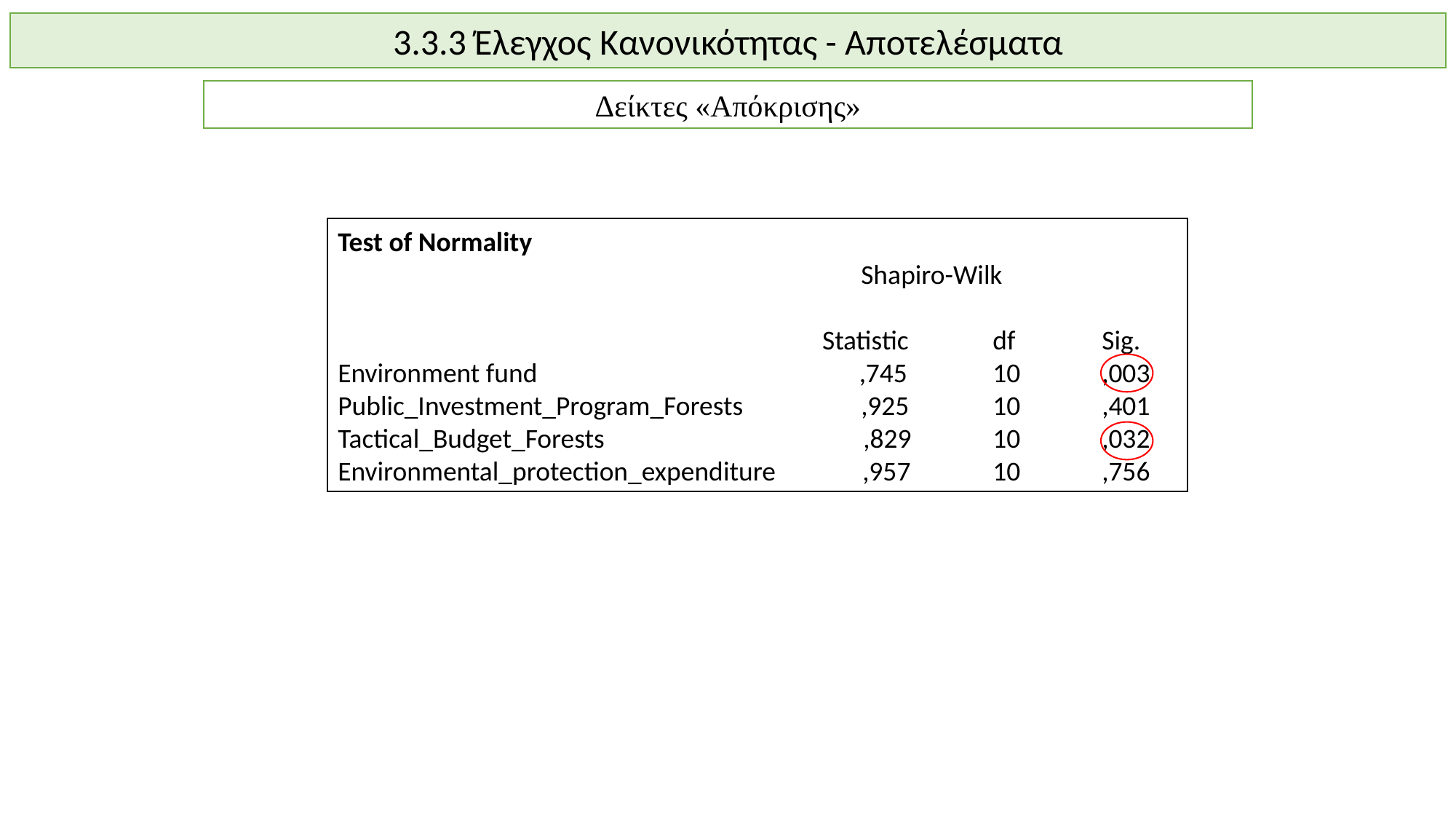

3.3.3 Έλεγχος Κανονικότητας - Αποτελέσματα
Δείκτες «Απόκρισης»
Test of Normality
				              Shapiro-Wilk
		                                           Statistic	df	Sig.
Environment fund	                                                 ,745	10	,003
Public_Investment_Program_Forests	              ,925	10	,401
Tactical_Budget_Forests	                                ,829	10	,032 Environmental_protection_expenditure              ,957	10	,756